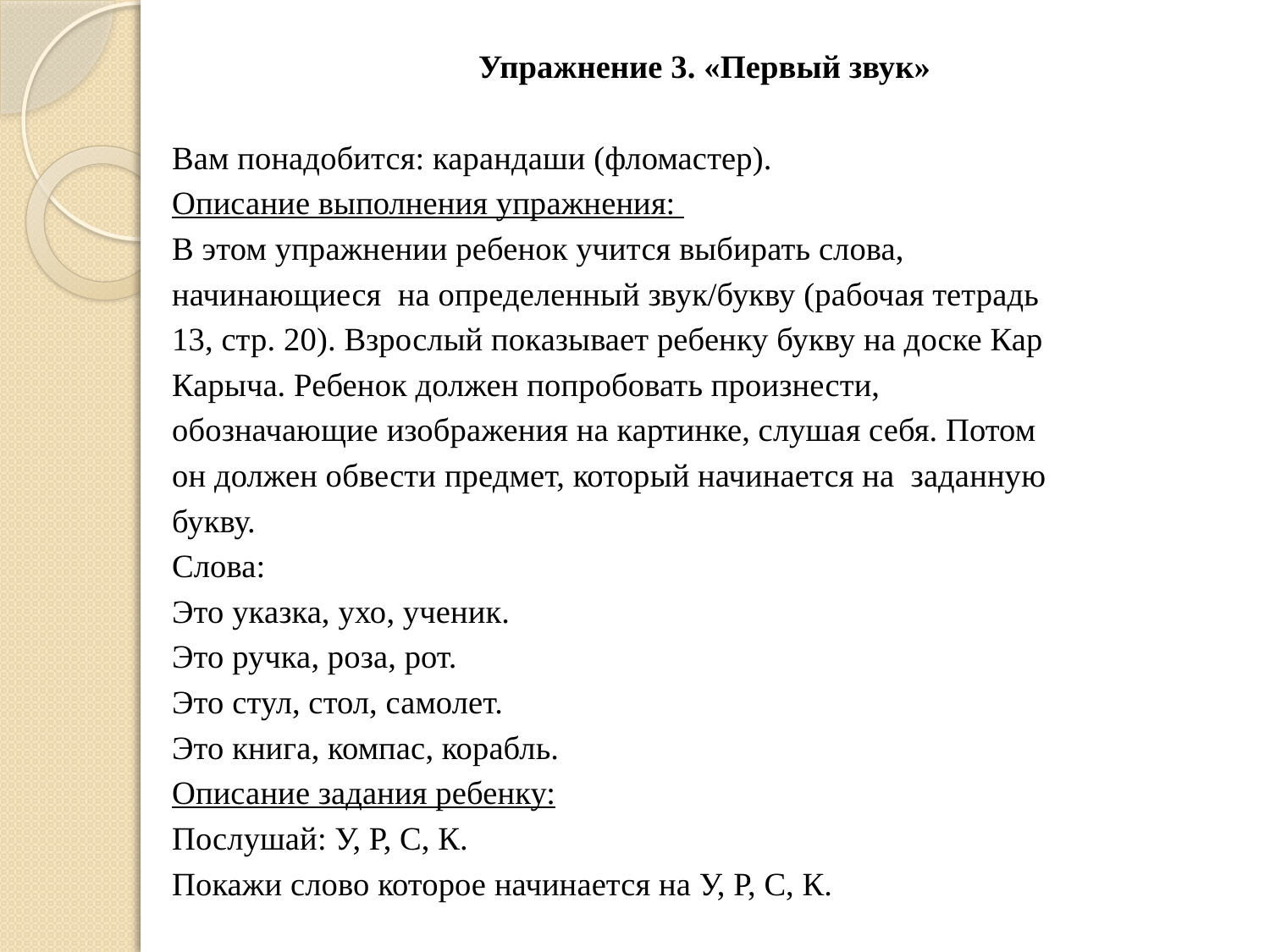

Упражнение 3. «Первый звук»

Вам понадобится: карандаши (фломастер).
Описание выполнения упражнения:
В этом упражнении ребенок учится выбирать слова,
начинающиеся  на определенный звук/букву (рабочая тетрадь
13, стр. 20). Взрослый показывает ребенку букву на доске Кар
Карыча. Ребенок должен попробовать произнести,
обозначающие изображения на картинке, слушая себя. Потом
он должен обвести предмет, который начинается на  заданную
букву.
Слова:
Это указка, ухо, ученик.
Это ручка, роза, рот.
Это стул, стол, самолет.
Это книга, компас, корабль.
Описание задания ребенку:
Послушай: У, Р, С, К.
Покажи слово которое начинается на У, Р, С, К.